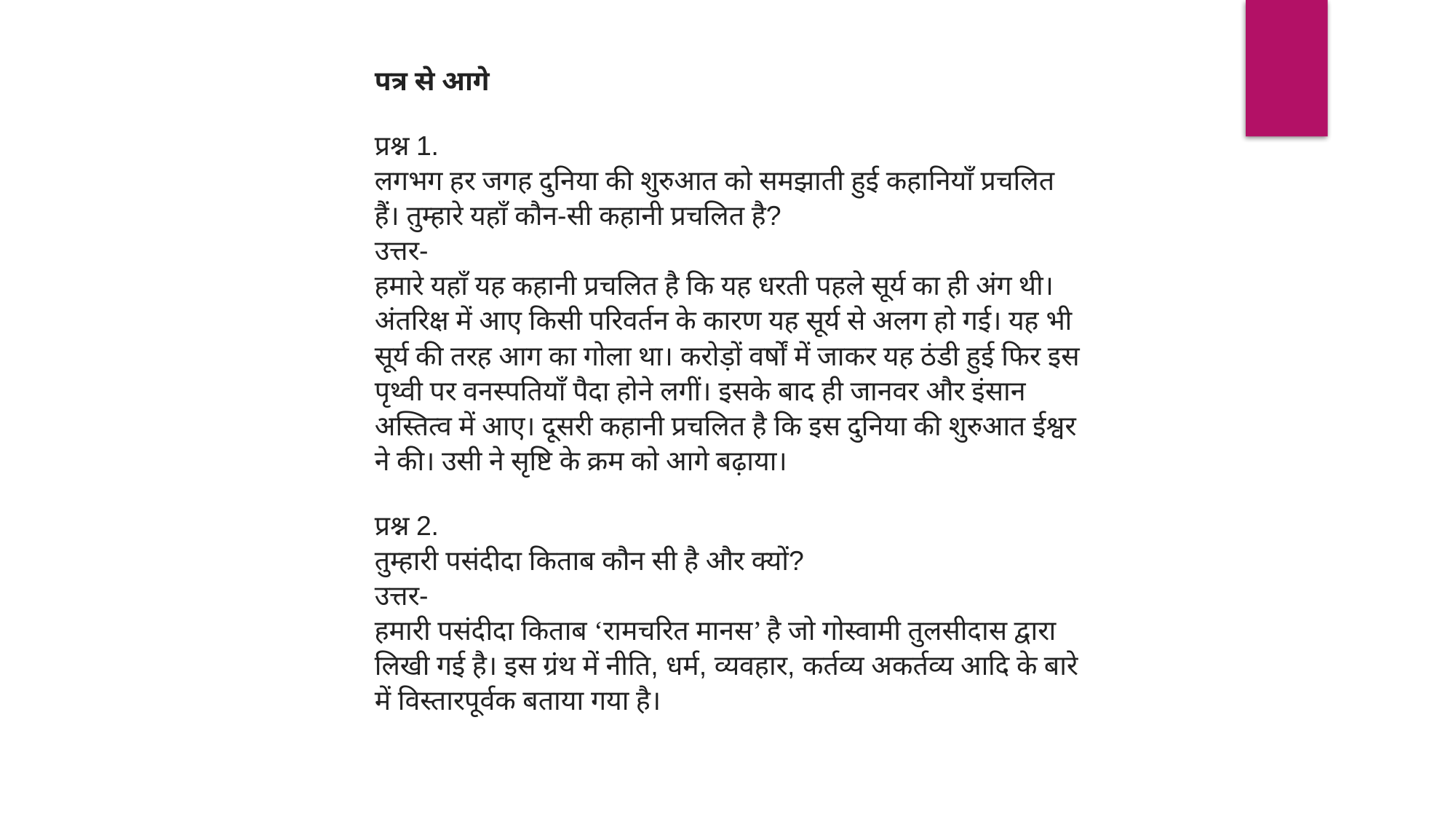

पत्र से आगे
प्रश्न 1.
लगभग हर जगह दुनिया की शुरुआत को समझाती हुई कहानियाँ प्रचलित हैं। तुम्हारे यहाँ कौन-सी कहानी प्रचलित है?
उत्तर-
हमारे यहाँ यह कहानी प्रचलित है कि यह धरती पहले सूर्य का ही अंग थी। अंतरिक्ष में आए किसी परिवर्तन के कारण यह सूर्य से अलग हो गई। यह भी सूर्य की तरह आग का गोला था। करोड़ों वर्षों में जाकर यह ठंडी हुई फिर इस पृथ्वी पर वनस्पतियाँ पैदा होने लगीं। इसके बाद ही जानवर और इंसान अस्तित्व में आए। दूसरी कहानी प्रचलित है कि इस दुनिया की शुरुआत ईश्वर ने की। उसी ने सृष्टि के क्रम को आगे बढ़ाया।
प्रश्न 2.
तुम्हारी पसंदीदा किताब कौन सी है और क्यों?
उत्तर-
हमारी पसंदीदा किताब ‘रामचरित मानस’ है जो गोस्वामी तुलसीदास द्वारा लिखी गई है। इस ग्रंथ में नीति, धर्म, व्यवहार, कर्तव्य अकर्तव्य आदि के बारे में विस्तारपूर्वक बताया गया है।